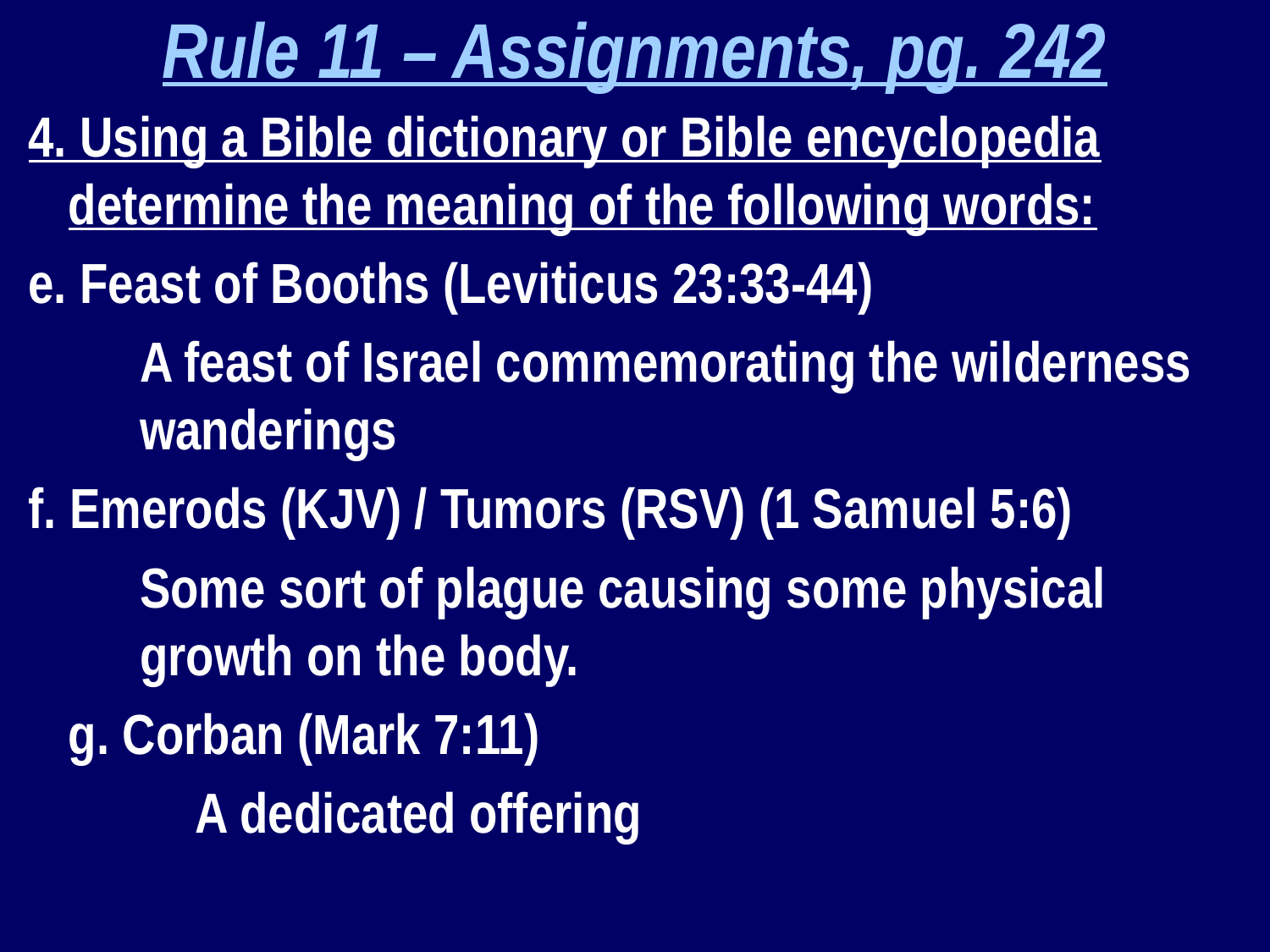

Rule 11 – Assignments, pg. 242
4. Using a Bible dictionary or Bible encyclopedia determine the meaning of the following words:
e. Feast of Booths (Leviticus 23:33-44)
	A feast of Israel commemorating the wilderness wanderings
f. Emerods (KJV) / Tumors (RSV) (1 Samuel 5:6)
Some sort of plague causing some physical growth on the body.
	g. Corban (Mark 7:11)
		A dedicated offering